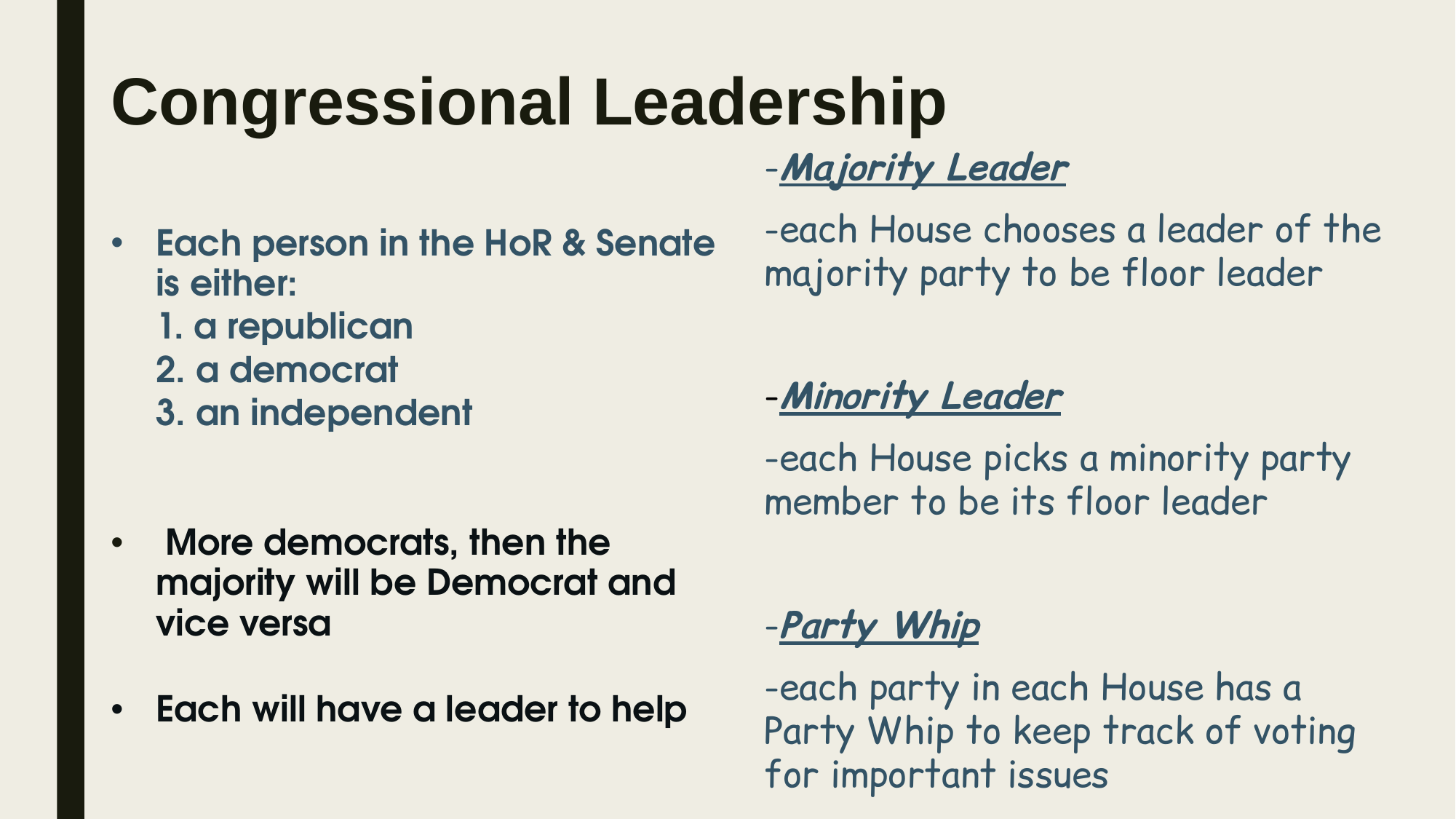

# Congressional Leadership
-Majority Leader
-each House chooses a leader of the majority party to be floor leader

-Minority Leader
-each House picks a minority party member to be its floor leader

-Party Whip
-each party in each House has a Party Whip to keep track of voting for important issues

Each person in the HoR & Senate is either:
	1. a republican
	2. a democrat
	3. an independent

 More democrats, then the majority will be Democrat and vice versa

Each will have a leader to help